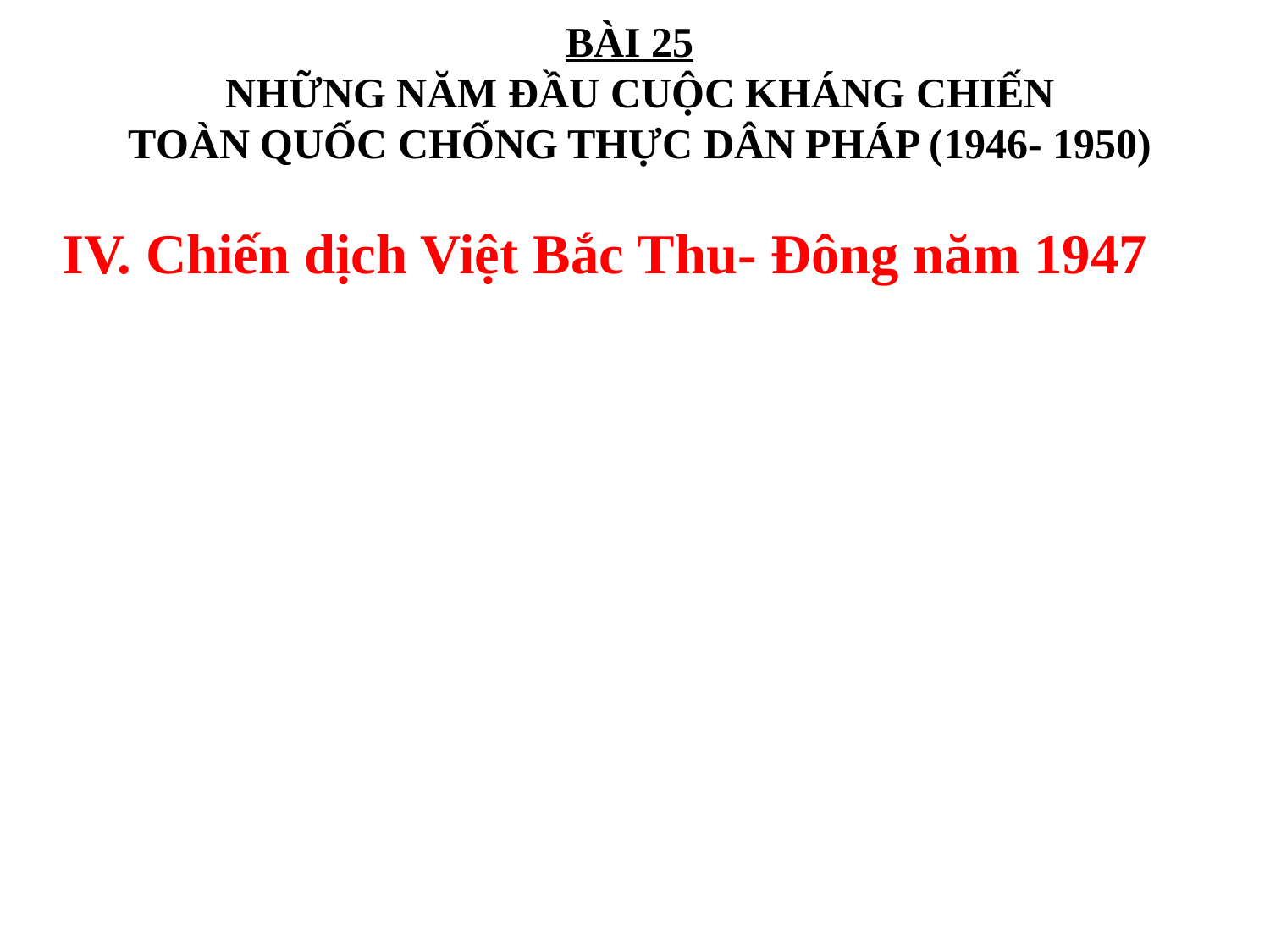

BÀI 25
 NHỮNG NĂM ĐẦU CUỘC KHÁNG CHIẾN
 TOÀN QUỐC CHỐNG THỰC DÂN PHÁP (1946- 1950)

IV. Chiến dịch Việt Bắc Thu- Đông năm 1947